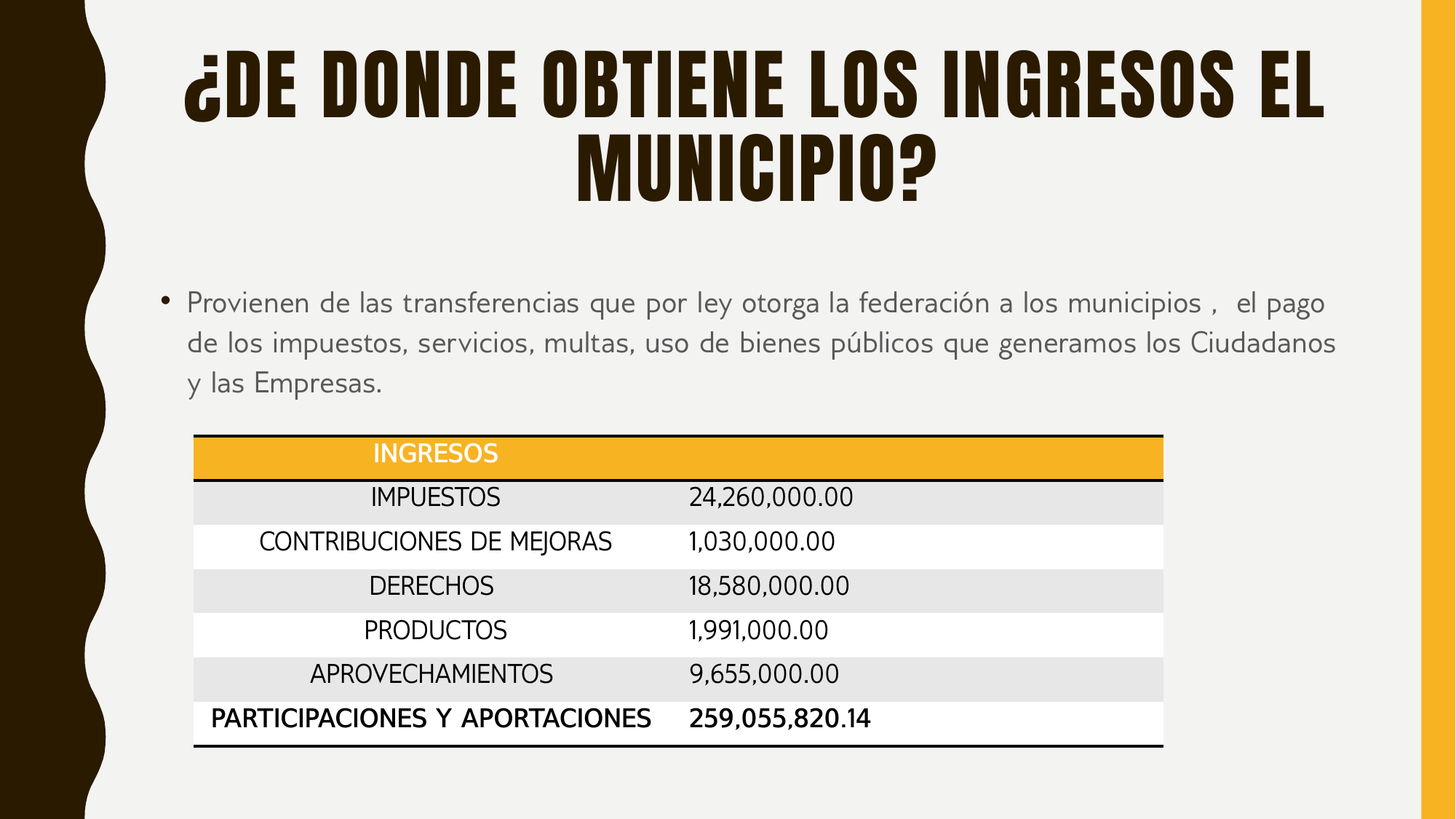

# ¿De donde obtiene los Ingresos el municipio?
Provienen de las transferencias que por ley otorga la federación a los municipios ,  el pago de los impuestos, servicios, multas, uso de bienes públicos que generamos los Ciudadanos y las Empresas.

| INGRESOS |  |
| --- | --- |
| IMPUESTOS | 24,260,000.00 |
| CONTRIBUCIONES DE MEJORAS | 1,030,000.00 |
| DERECHOS | 18,580,000.00 |
| PRODUCTOS | 1,991,000.00 |
| APROVECHAMIENTOS | 9,655,000.00 |
| PARTICIPACIONES Y APORTACIONES | 259,055,820.14 |